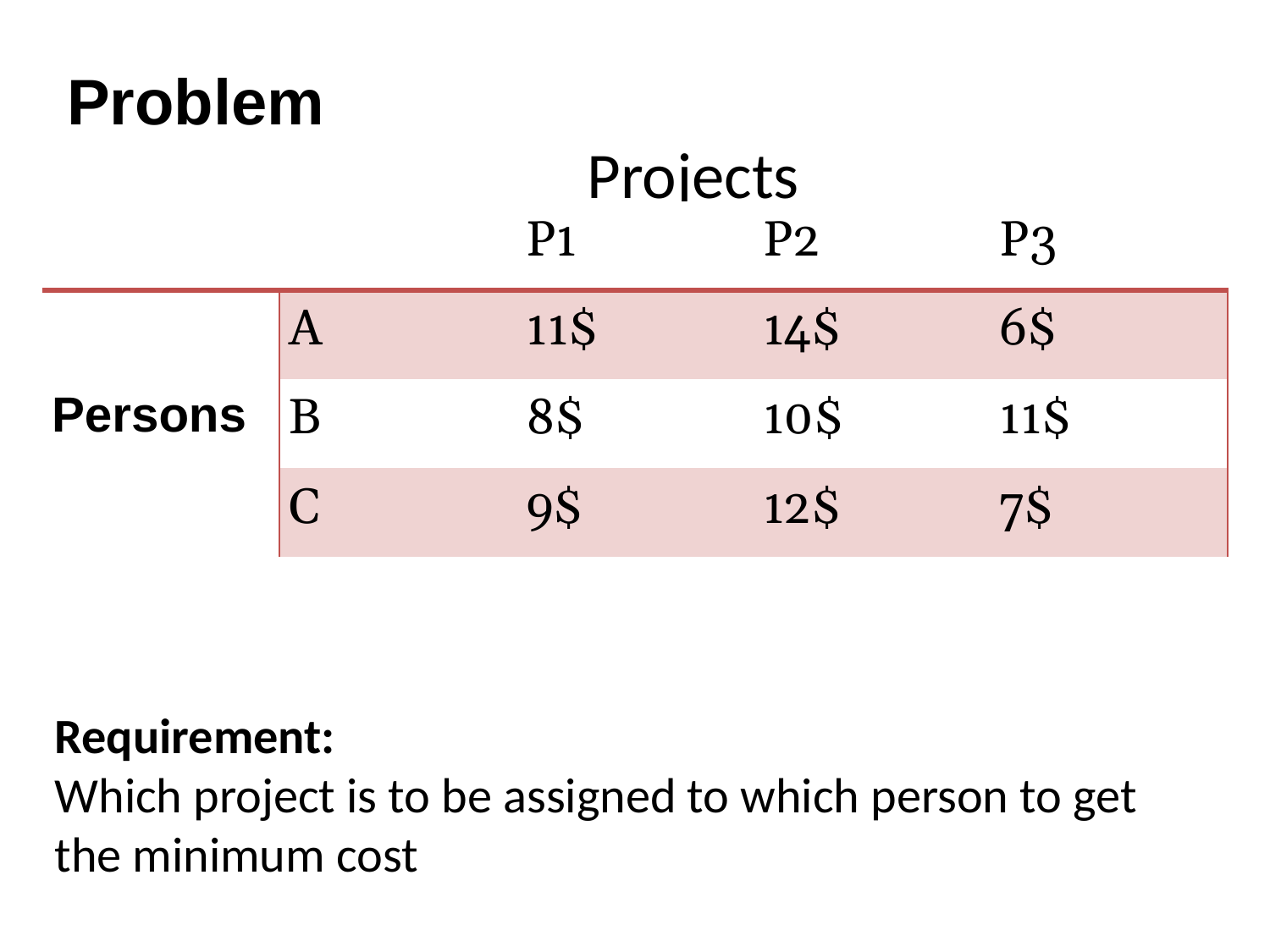

Problem
# Projects
|  |  | P1 | P2 | P3 |
| --- | --- | --- | --- | --- |
|  | A | 11$ | 14$ | 6$ |
| Persons | B | 8$ | 10$ | 11$ |
|  | C | 9$ | 12$ | 7$ |
Requirement:
Which project is to be assigned to which person to get the minimum cost